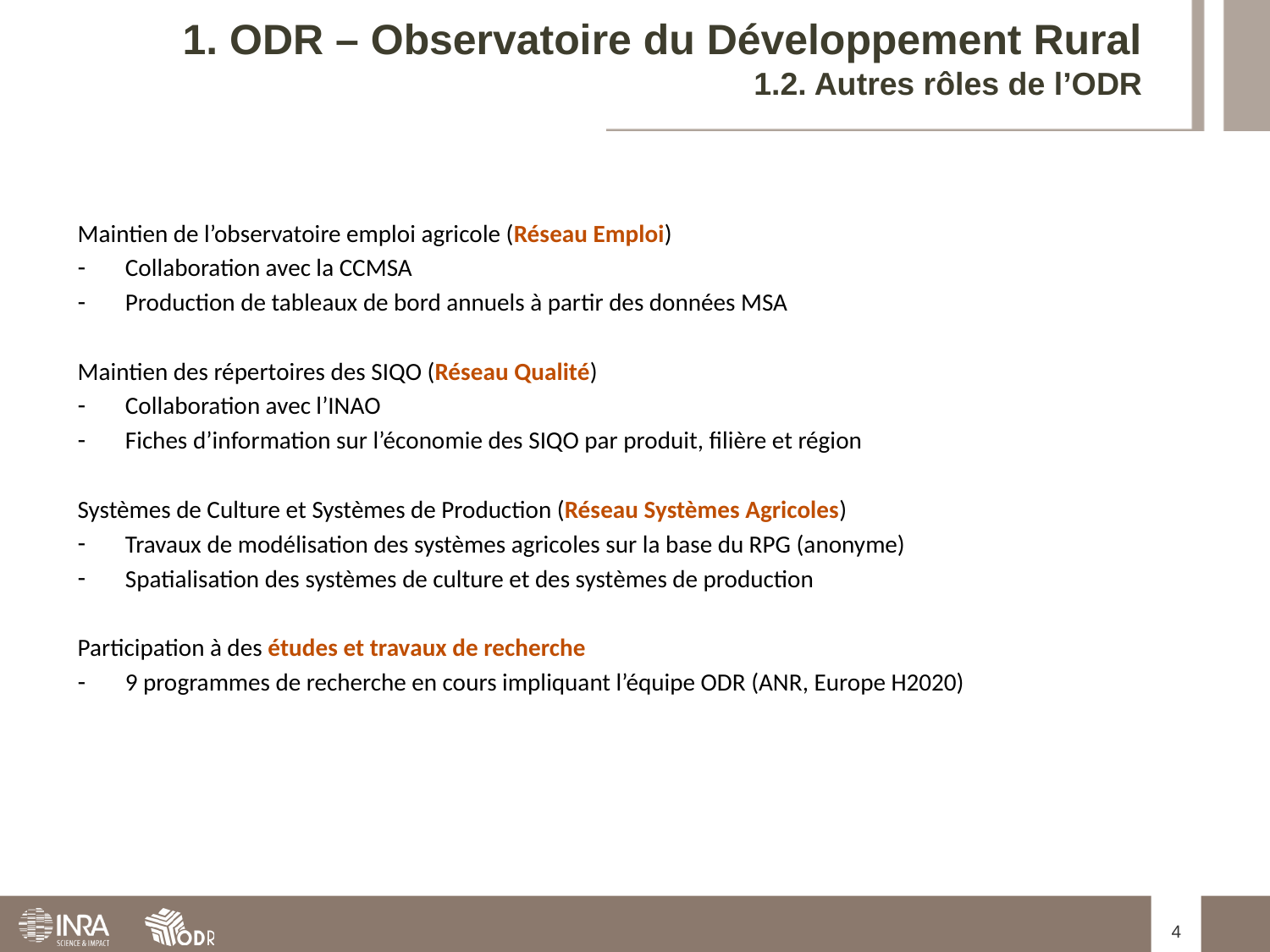

1. ODR – Observatoire du Développement Rural
1.2. Autres rôles de l’ODR
Maintien de l’observatoire emploi agricole (Réseau Emploi)
Collaboration avec la CCMSA
Production de tableaux de bord annuels à partir des données MSA

Maintien des répertoires des SIQO (Réseau Qualité)
Collaboration avec l’INAO
Fiches d’information sur l’économie des SIQO par produit, filière et région

Systèmes de Culture et Systèmes de Production (Réseau Systèmes Agricoles)
Travaux de modélisation des systèmes agricoles sur la base du RPG (anonyme)
Spatialisation des systèmes de culture et des systèmes de production

Participation à des études et travaux de recherche
9 programmes de recherche en cours impliquant l’équipe ODR (ANR, Europe H2020)

4